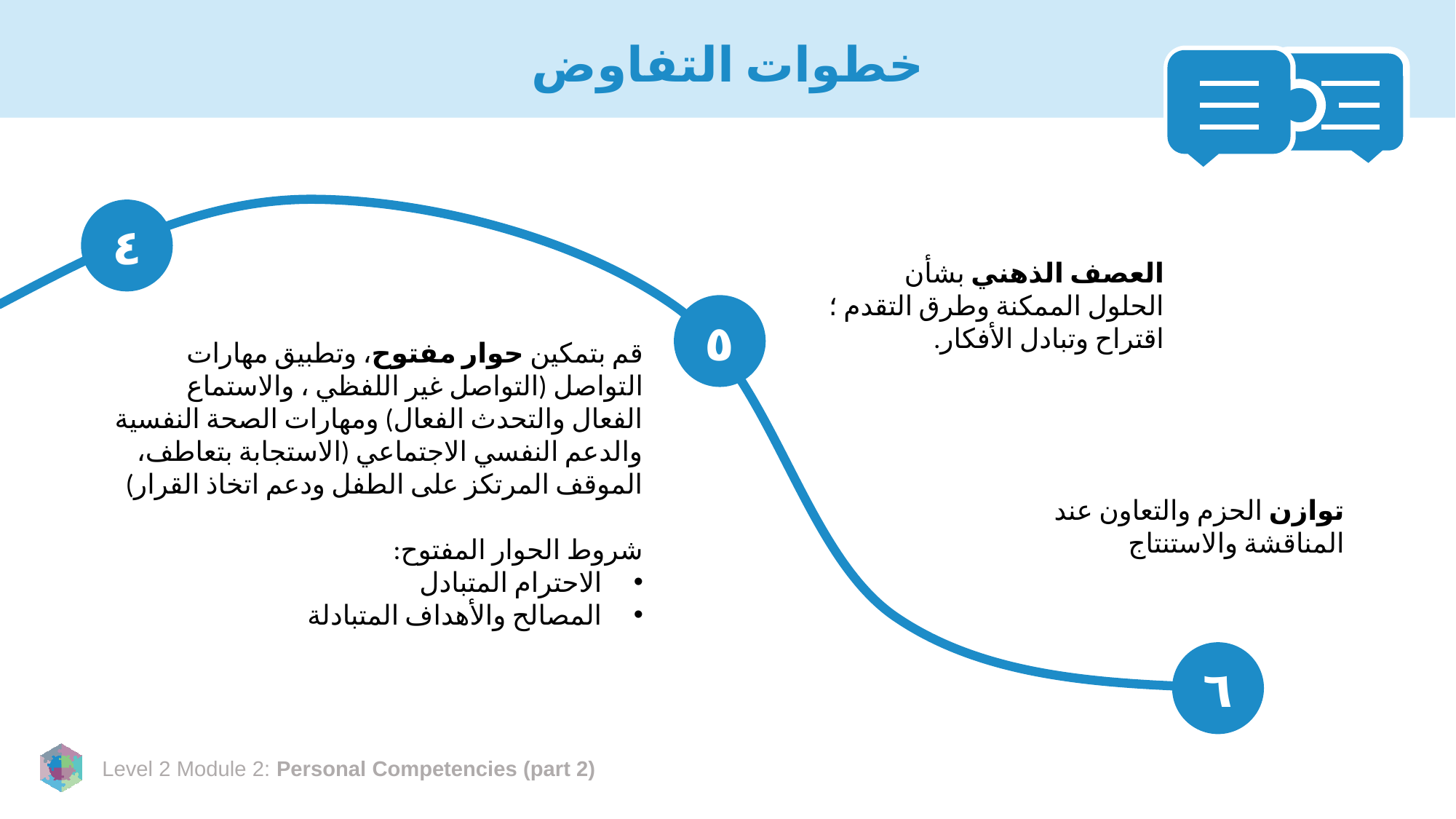

# خطوات التفاوض

٤
العصف الذهني بشأن الحلول الممكنة وطرق التقدم ؛ اقتراح وتبادل الأفكار.
٥
قم بتمكين حوار مفتوح، وتطبيق مهارات التواصل (التواصل غير اللفظي ، والاستماع الفعال والتحدث الفعال) ومهارات الصحة النفسية والدعم النفسي الاجتماعي (الاستجابة بتعاطف، الموقف المرتكز على الطفل ودعم اتخاذ القرار)

شروط الحوار المفتوح:
الاحترام المتبادل
المصالح والأهداف المتبادلة
توازن الحزم والتعاون عند المناقشة والاستنتاج
٦